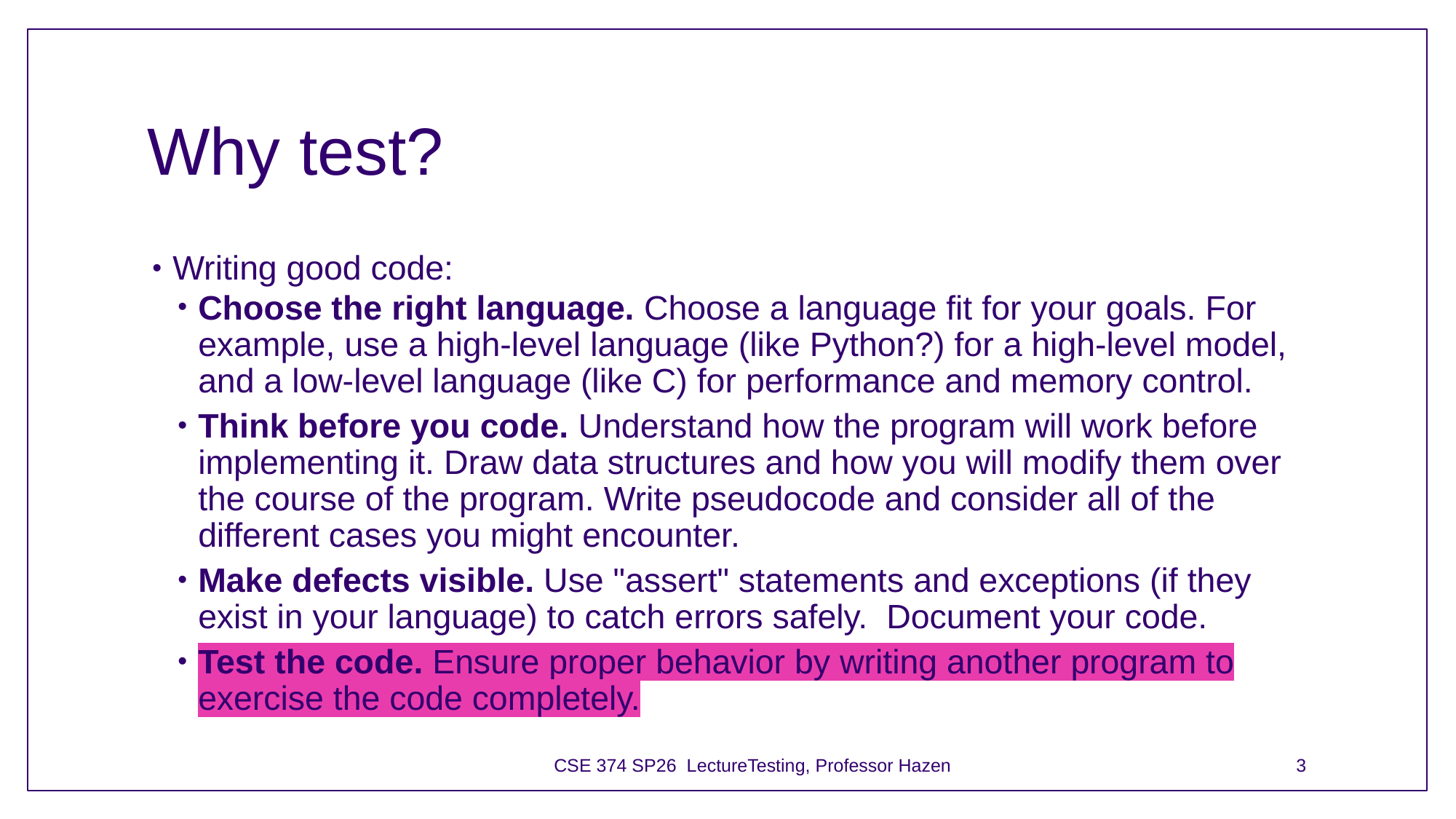

# Why test?
Writing good code:
Choose the right language. Choose a language fit for your goals. For example, use a high-level language (like Python?) for a high-level model, and a low-level language (like C) for performance and memory control.
Think before you code. Understand how the program will work before implementing it. Draw data structures and how you will modify them over the course of the program. Write pseudocode and consider all of the different cases you might encounter.
Make defects visible. Use "assert" statements and exceptions (if they exist in your language) to catch errors safely.  Document your code.
Test the code. Ensure proper behavior by writing another program to exercise the code completely.
CSE 374 SP26  LectureTesting, Professor Hazen
3